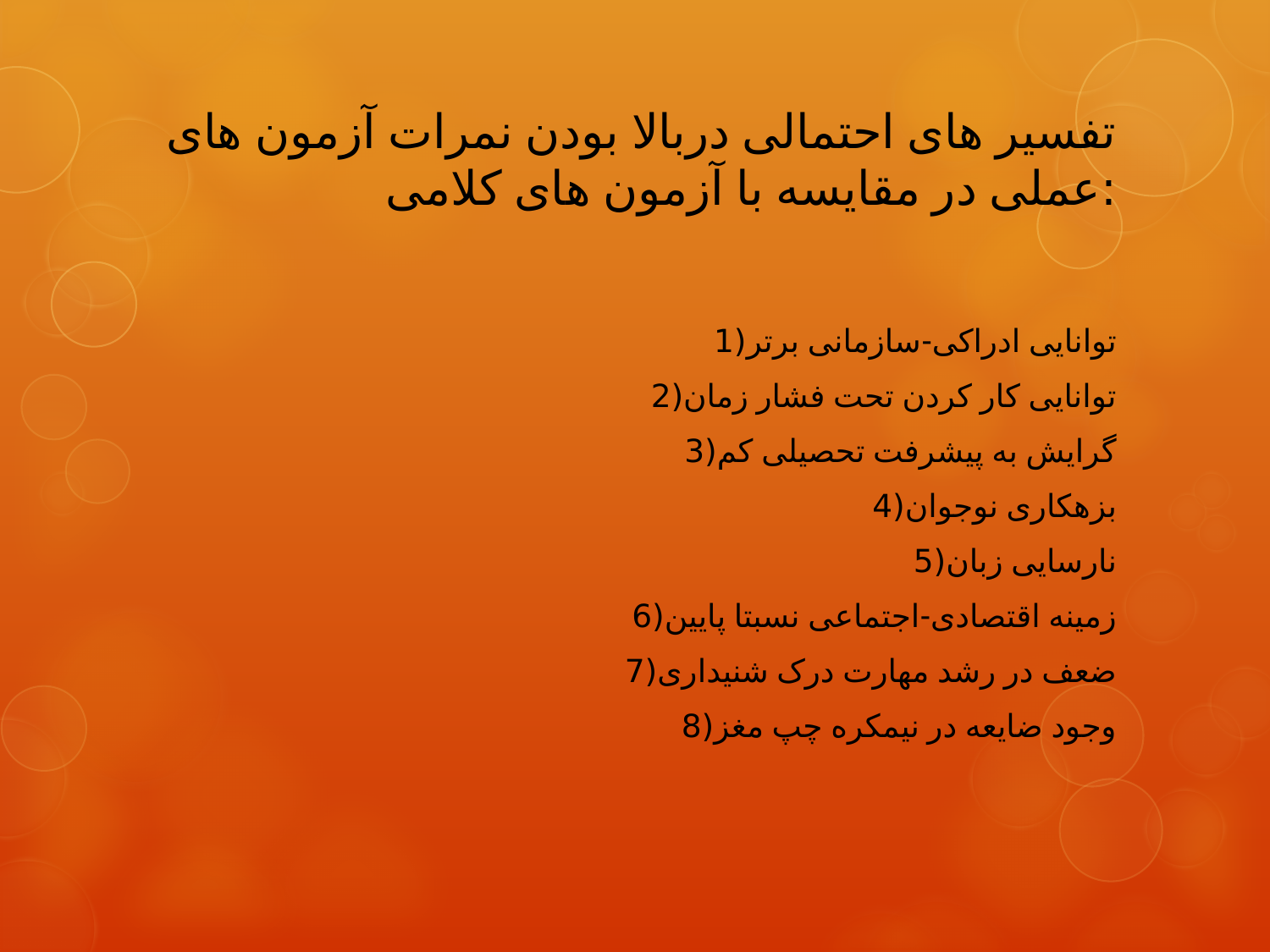

# تفسیر های احتمالی دربالا بودن نمرات آزمون های عملی در مقایسه با آزمون های کلامی:
1)توانایی ادراکی-سازمانی برتر
2)توانایی کار کردن تحت فشار زمان
3)گرایش به پیشرفت تحصیلی کم
4)بزهکاری نوجوان
5)نارسایی زبان
6)زمینه اقتصادی-اجتماعی نسبتا پایین
7)ضعف در رشد مهارت درک شنیداری
8)وجود ضایعه در نیمکره چپ مغز